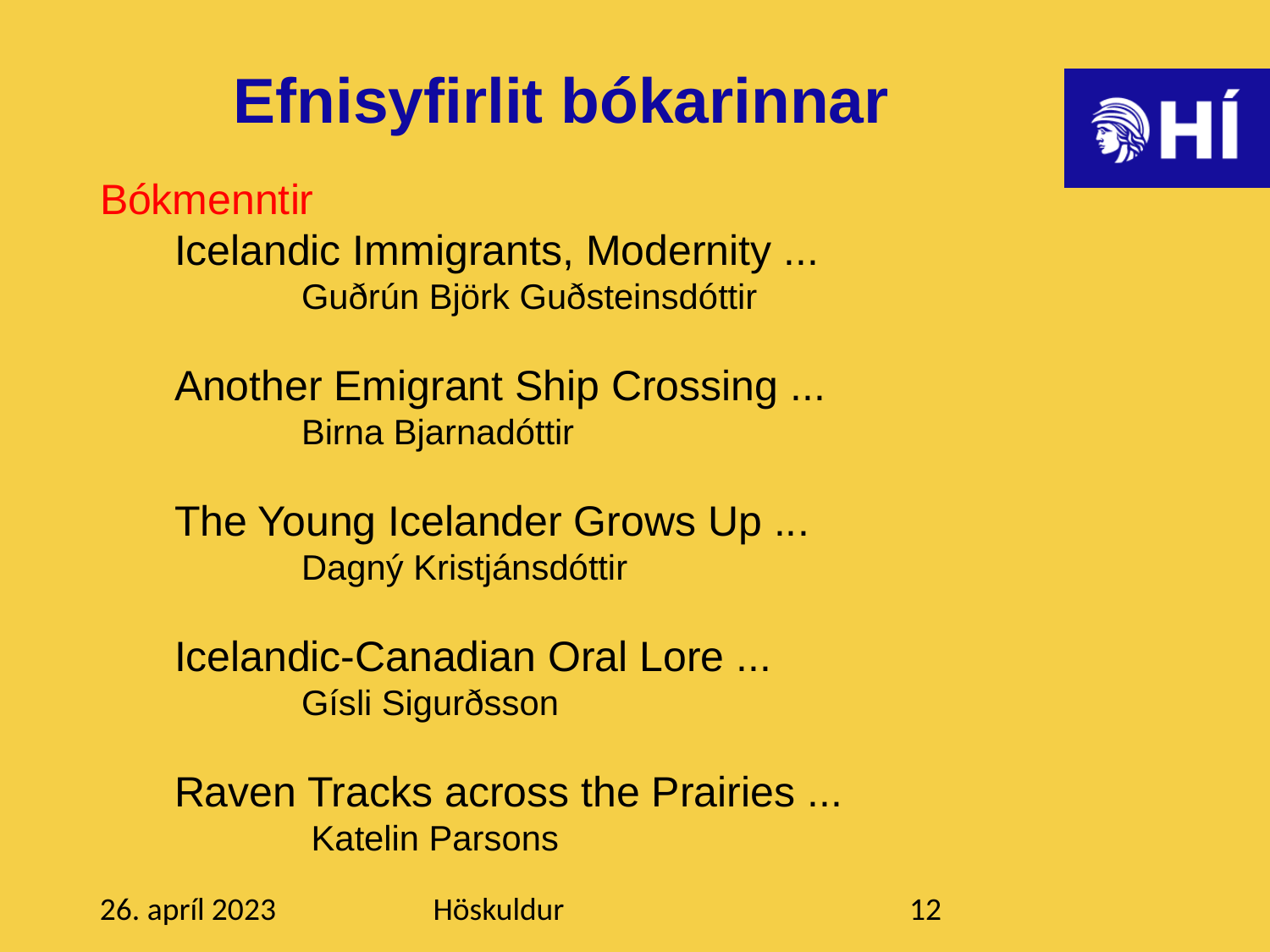

# Efnisyfirlit bókarinnar
Bókmenntir
	Icelandic Immigrants, Modernity ... 		Guðrún Björk Guðsteinsdóttir

	Another Emigrant Ship Crossing ...
		Birna Bjarnadóttir

	The Young Icelander Grows Up ...
		Dagný Kristjánsdóttir

	Icelandic-Canadian Oral Lore ...
		Gísli Sigurðsson

	Raven Tracks across the Prairies ...
		 Katelin Parsons
26. apríl 2023
Höskuldur
12